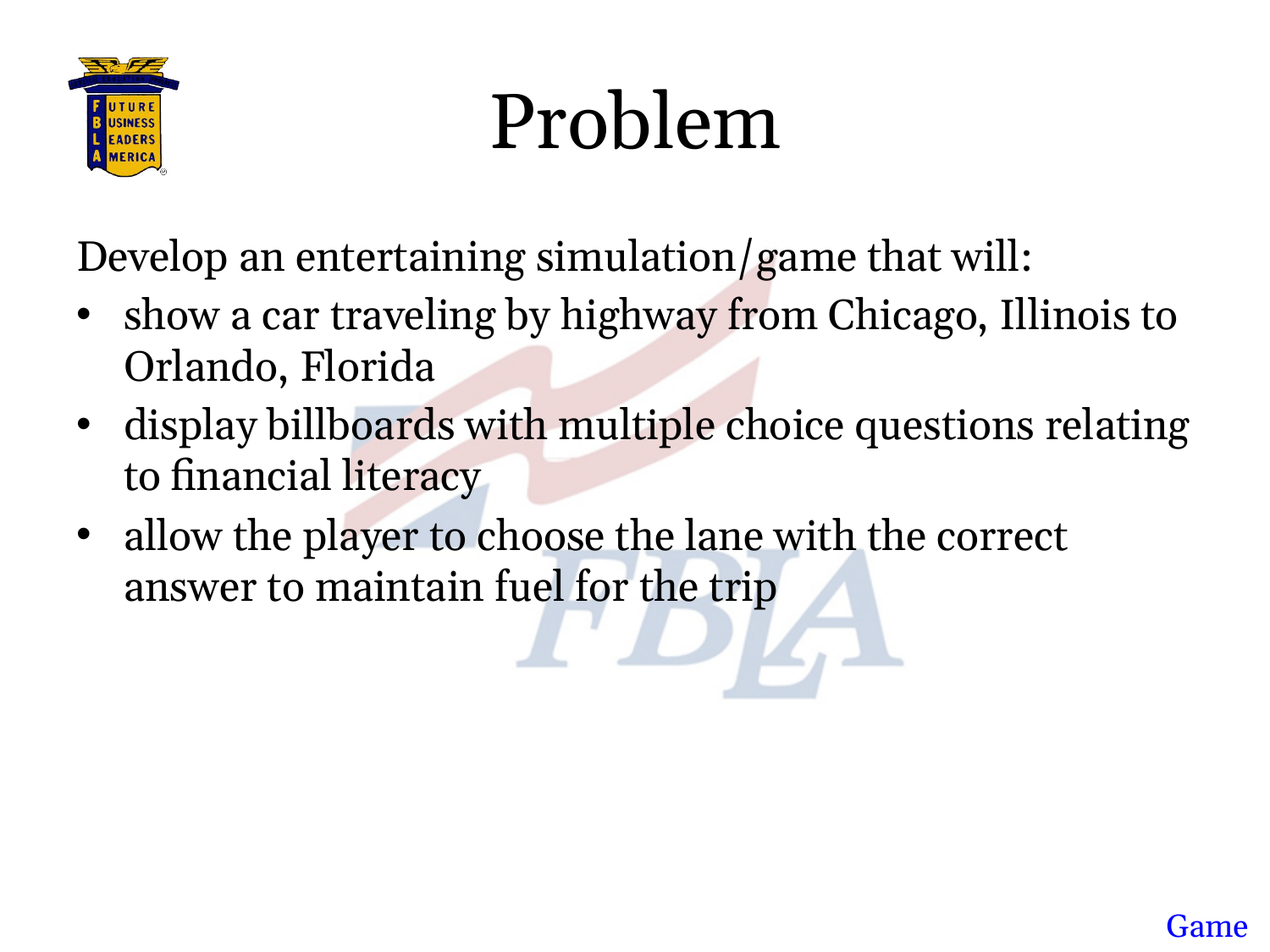

# Problem
Develop an entertaining simulation/game that will:
show a car traveling by highway from Chicago, Illinois to Orlando, Florida
display billboards with multiple choice questions relating to financial literacy
allow the player to choose the lane with the correct answer to maintain fuel for the trip